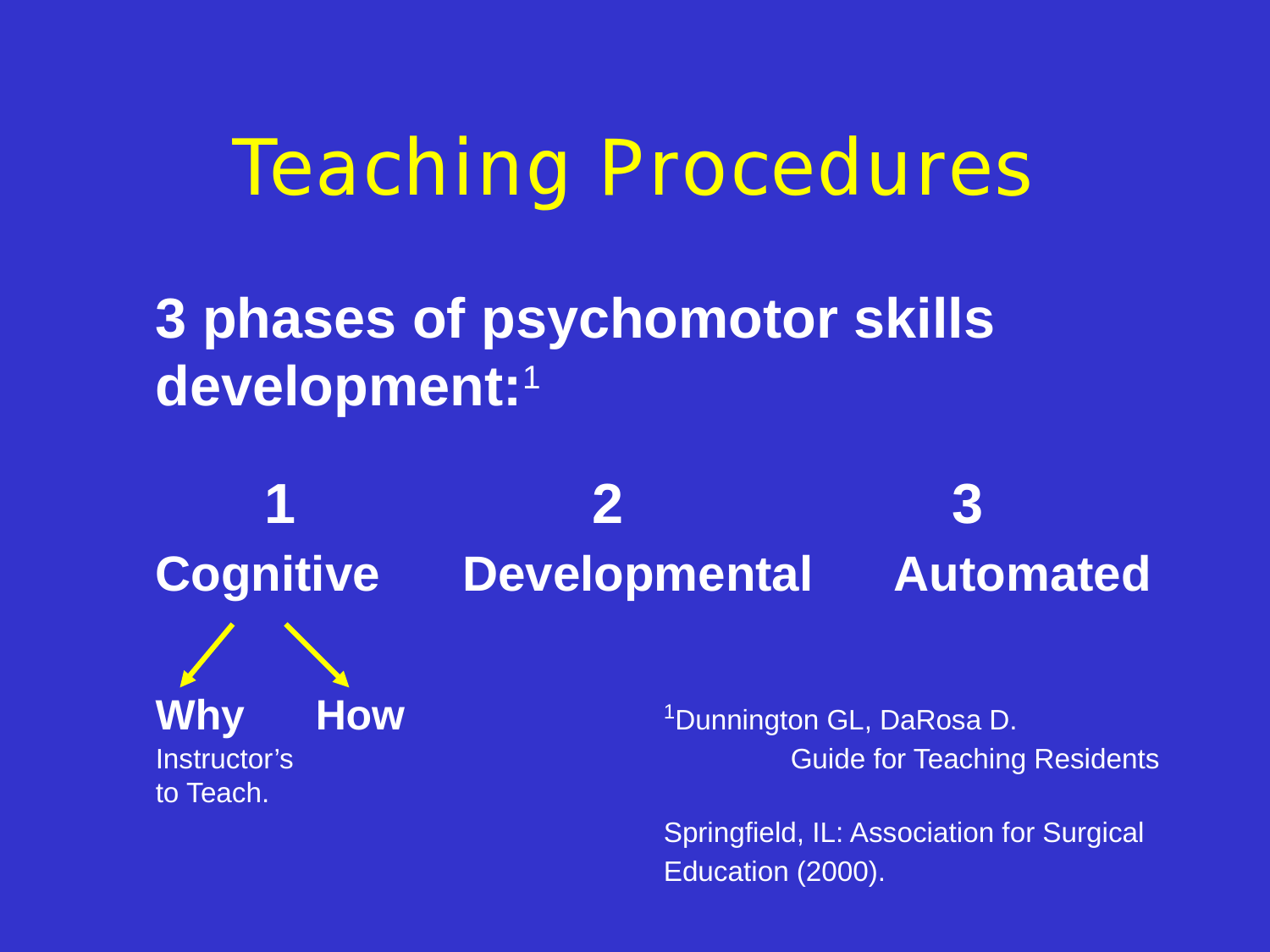

# Teaching Procedures

	3 phases of psychomotor skills development:1

          1                   2                     3 Cognitive      Developmental      Automated

    Why      How 		1Dunnington GL, DaRosa D. Instructor’s 				Guide for Teaching Residents to Teach.
					Springfield, IL: Association for Surgical
					Education (2000).